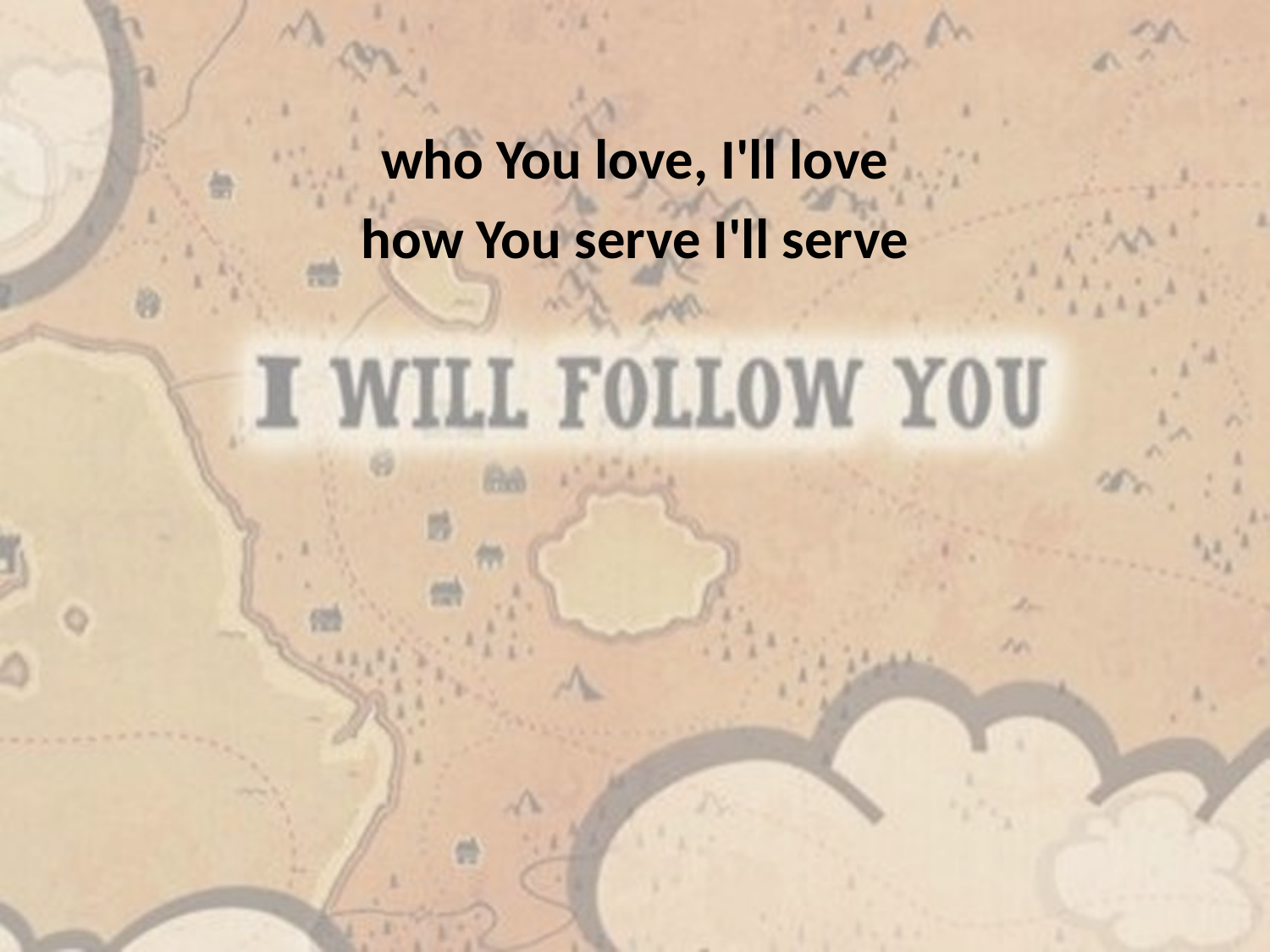

who You love, I'll love
how You serve I'll serve